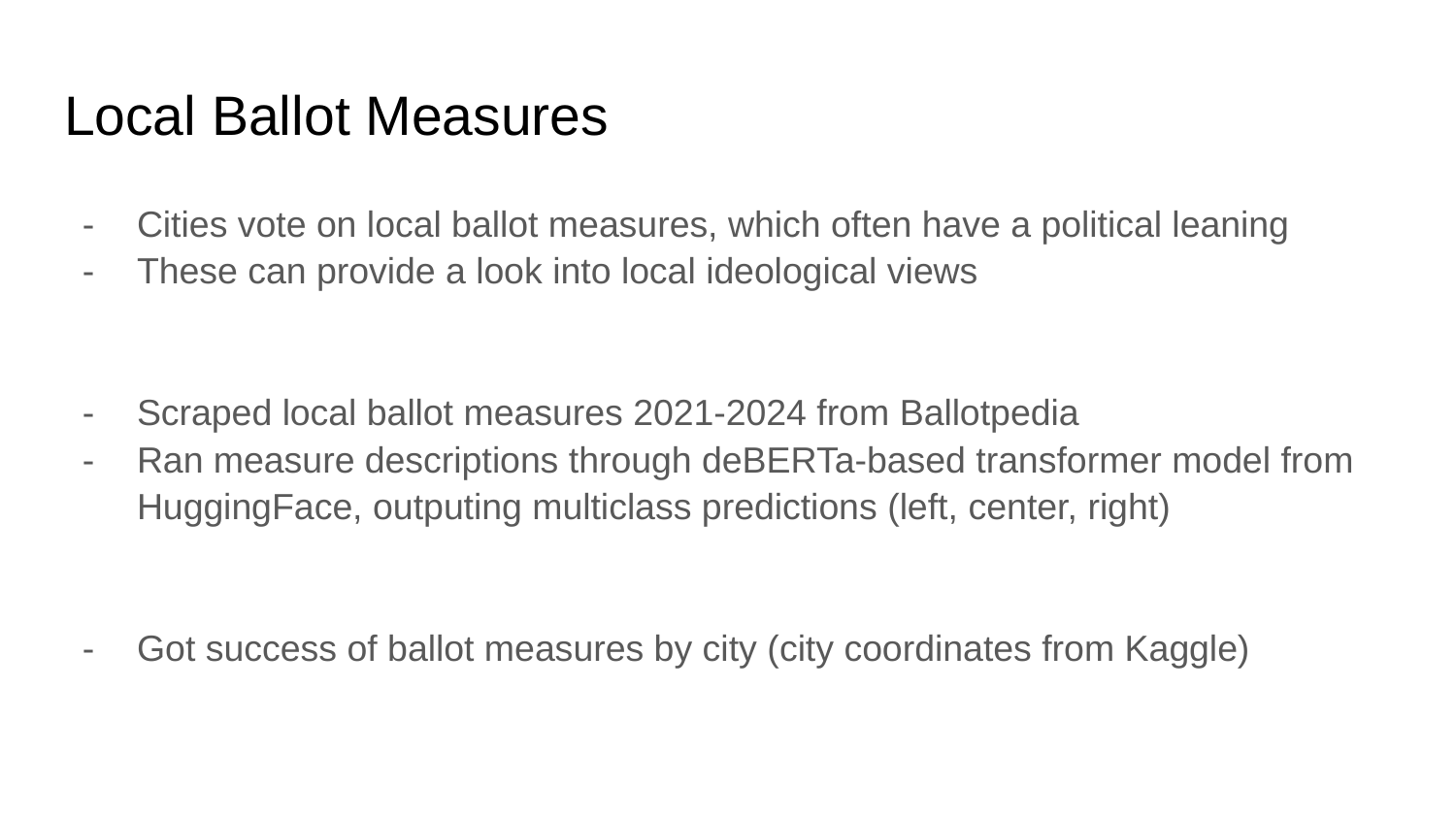

# Local Ballot Measures
Cities vote on local ballot measures, which often have a political leaning
These can provide a look into local ideological views

Scraped local ballot measures 2021-2024 from Ballotpedia
Ran measure descriptions through deBERTa-based transformer model from HuggingFace, outputing multiclass predictions (left, center, right)

Got success of ballot measures by city (city coordinates from Kaggle)